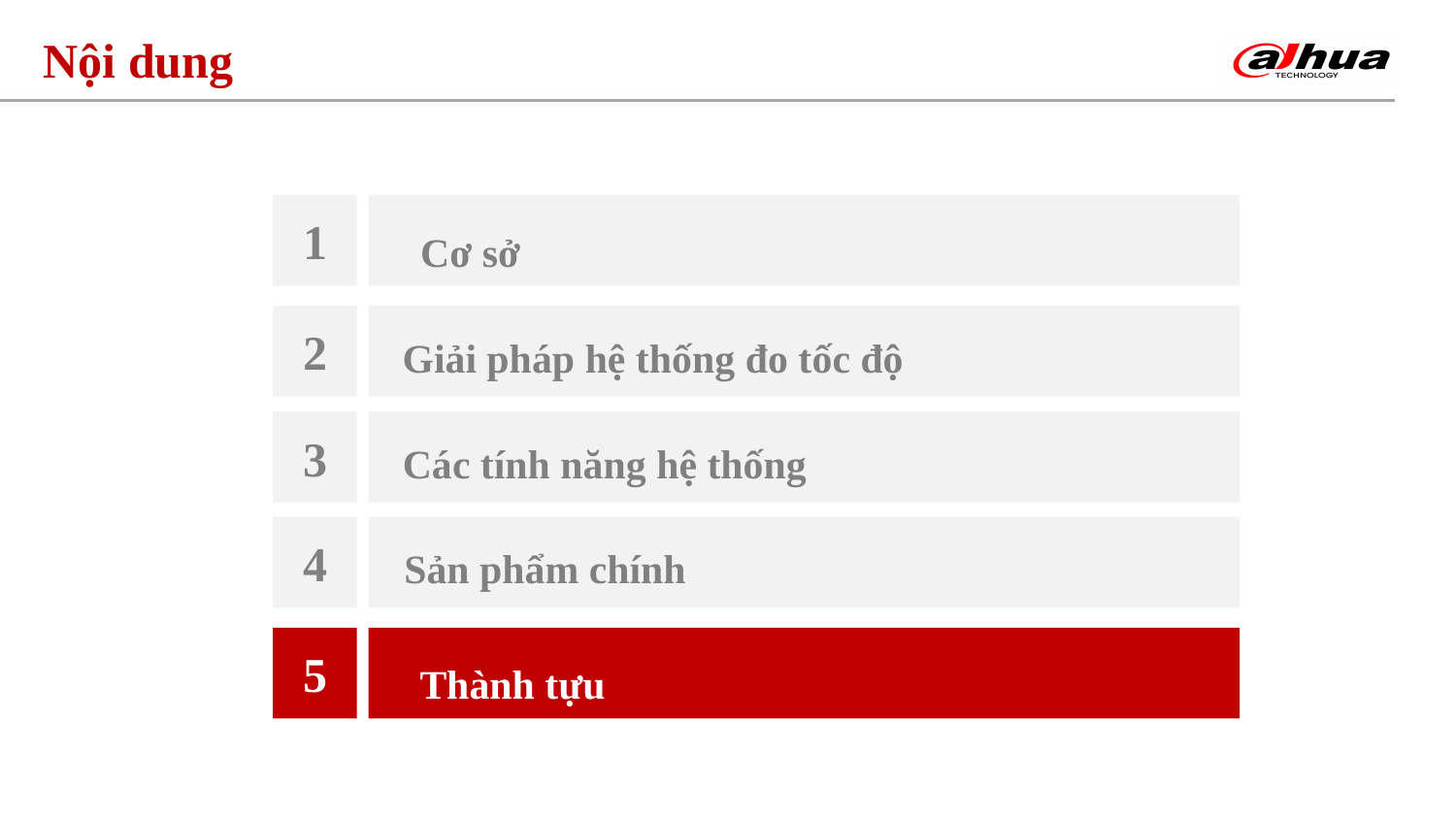

Nội dung
1

Cơ sở
2

Giải pháp hệ thống đo tốc độ
3

Các tính năng hệ thống
4

Sản phẩm chính
5

Thành tựu